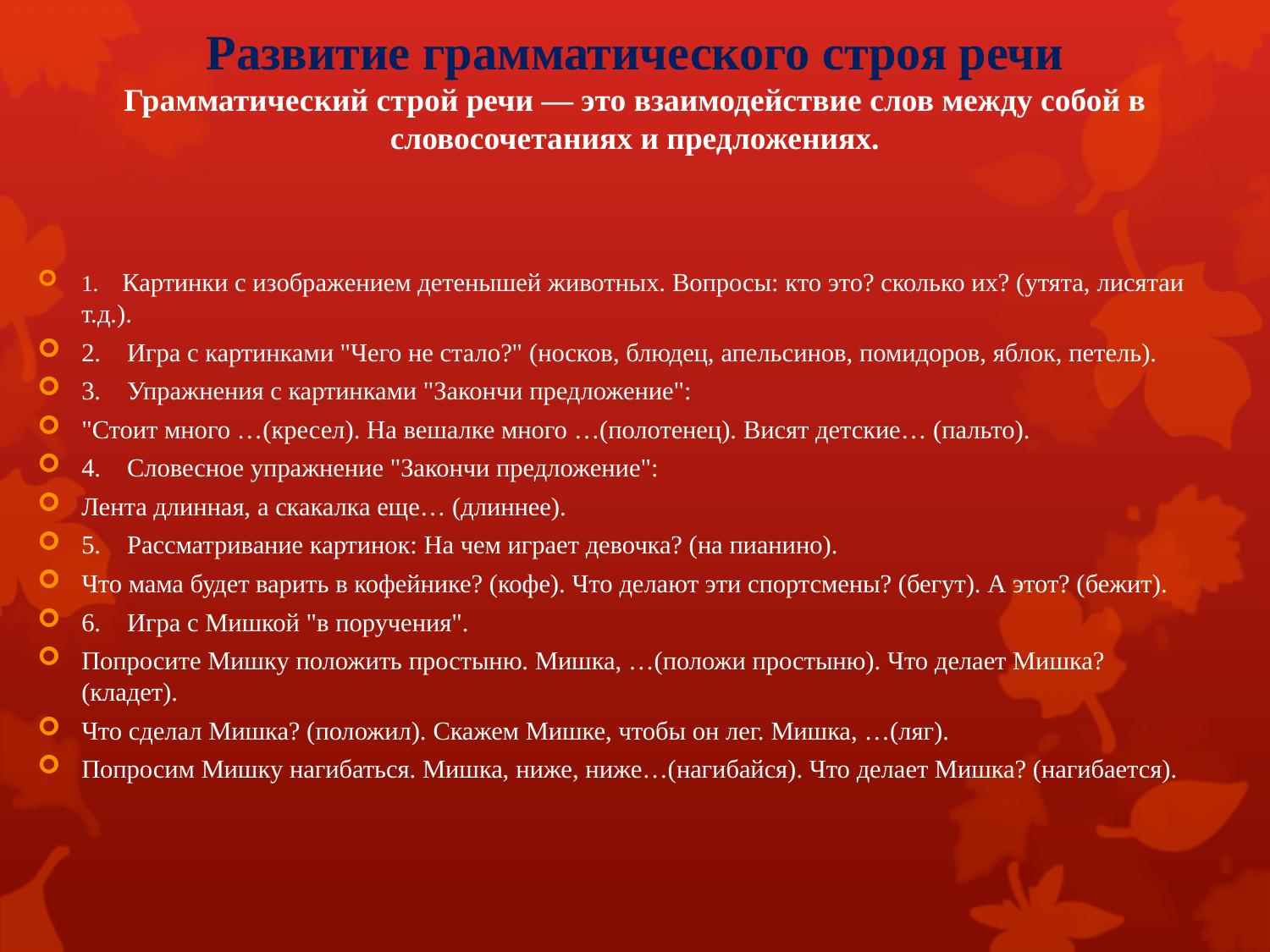

# Развитие грамматического строя речи Грамматический строй речи — это взаимодействие слов между собой в словосочетаниях и предложениях.
1.    Картинки с изображением детенышей животных. Вопросы: кто это? сколько их? (утята, лисятаи т.д.).
2.    Игра с картинками "Чего не стало?" (носков, блюдец, апельсинов, помидоров, яблок, петель).
3.    Упражнения с картинками "Закончи предложение":
"Стоит много …(кресел). На вешалке много …(полотенец). Висят детские… (пальто).
4.    Словесное упражнение "Закончи предложение":
Лента длинная, а скакалка еще… (длиннее).
5.    Рассматривание картинок: На чем играет девочка? (на пианино).
Что мама будет варить в кофейнике? (кофе). Что делают эти спортсмены? (бегут). А этот? (бежит).
6.    Игра с Мишкой "в поручения".
Попросите Мишку положить простыню. Мишка, …(положи простыню). Что делает Мишка? (кладет).
Что сделал Мишка? (положил). Скажем Мишке, чтобы он лег. Мишка, …(ляг).
Попросим Мишку нагибаться. Мишка, ниже, ниже…(нагибайся). Что делает Мишка? (нагибается).